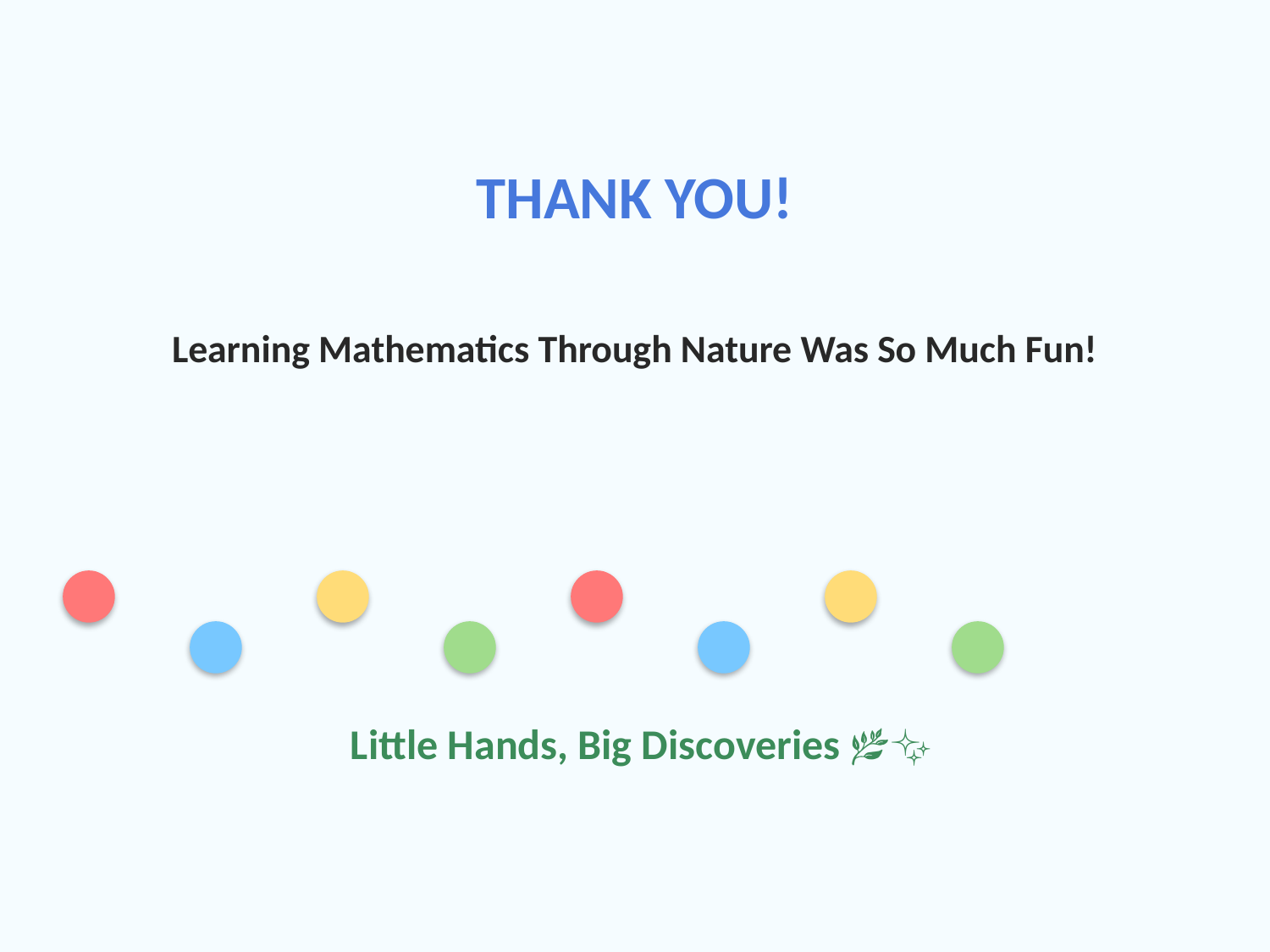

THANK YOU!
Learning Mathematics Through Nature Was So Much Fun!

Little Hands, Big Discoveries 🌿✨